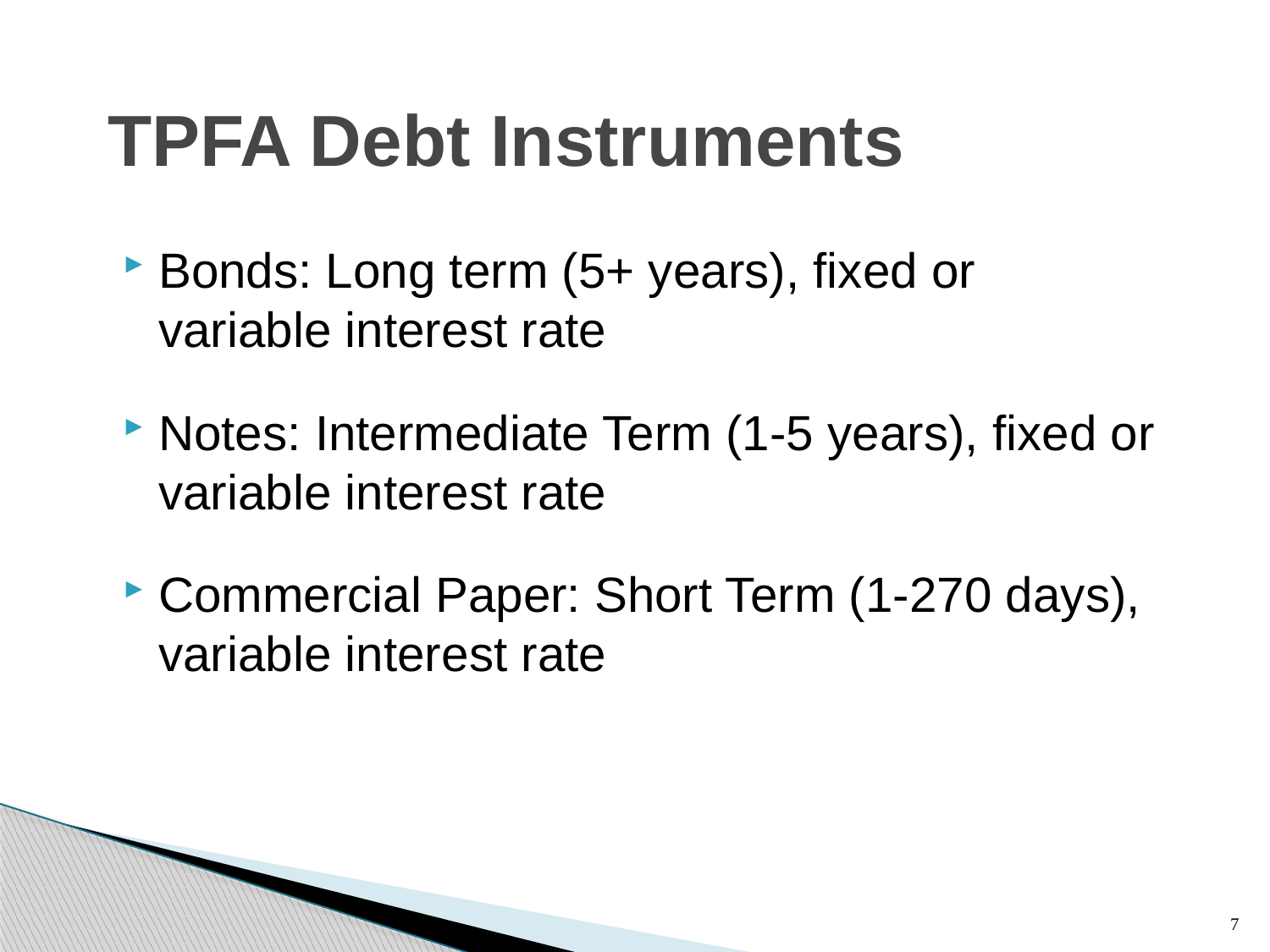

# TPFA Debt Instruments
Bonds: Long term (5+ years), fixed or variable interest rate

Notes: Intermediate Term (1-5 years), fixed or variable interest rate

Commercial Paper: Short Term (1-270 days), variable interest rate

7